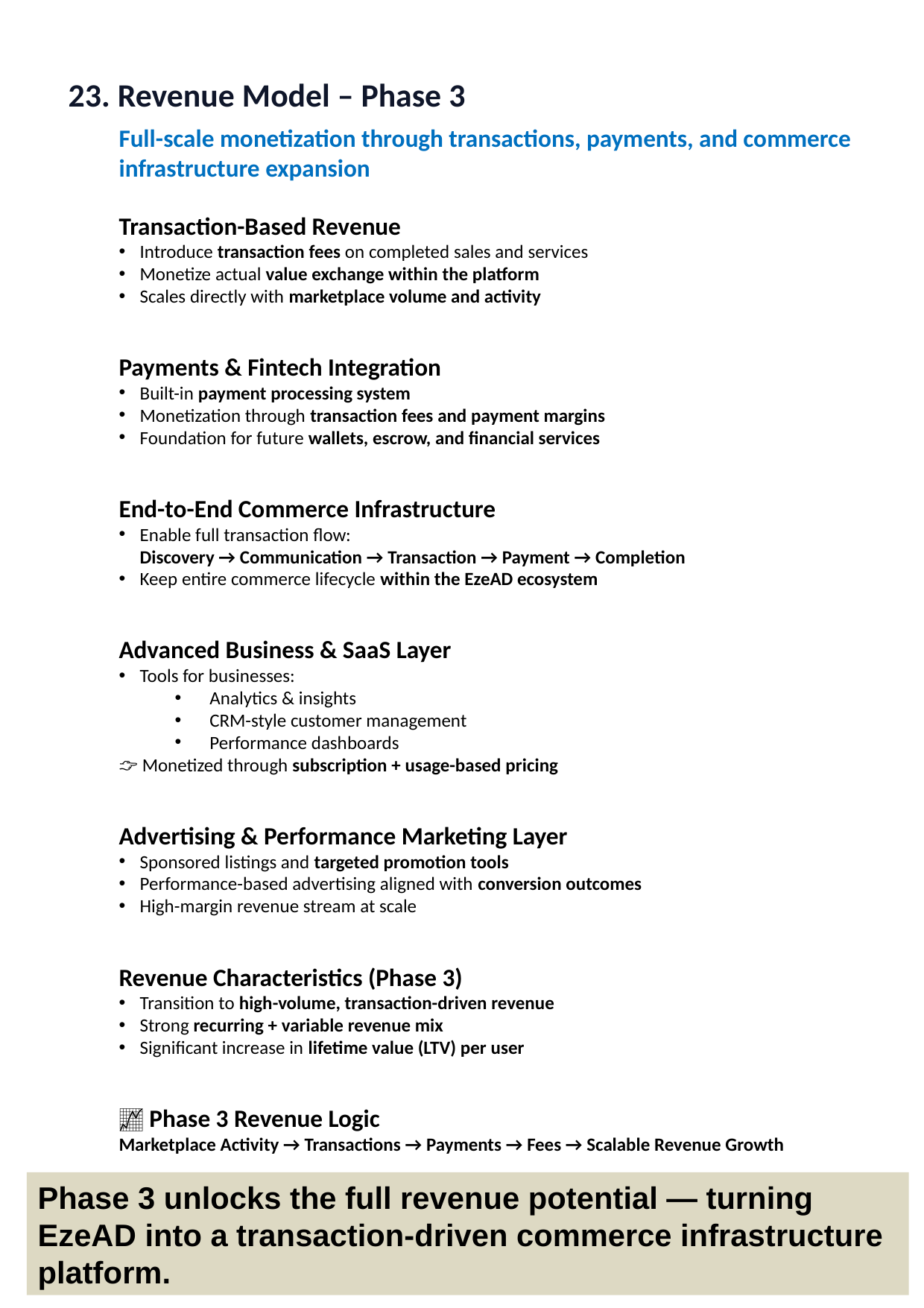

23. Revenue Model – Phase 3
Full-scale monetization through transactions, payments, and commerce infrastructure expansion

Transaction-Based Revenue
Introduce transaction fees on completed sales and services
Monetize actual value exchange within the platform
Scales directly with marketplace volume and activity

Payments & Fintech Integration
Built-in payment processing system
Monetization through transaction fees and payment margins
Foundation for future wallets, escrow, and financial services

End-to-End Commerce Infrastructure
Enable full transaction flow:
Discovery → Communication → Transaction → Payment → Completion
Keep entire commerce lifecycle within the EzeAD ecosystem

Advanced Business & SaaS Layer
Tools for businesses:
Analytics & insights
CRM-style customer management
Performance dashboards
👉 Monetized through subscription + usage-based pricing

Advertising & Performance Marketing Layer
Sponsored listings and targeted promotion tools
Performance-based advertising aligned with conversion outcomes
High-margin revenue stream at scale

Revenue Characteristics (Phase 3)
Transition to high-volume, transaction-driven revenue
Strong recurring + variable revenue mix
Significant increase in lifetime value (LTV) per user

📈 Phase 3 Revenue Logic
Marketplace Activity → Transactions → Payments → Fees → Scalable Revenue Growth
Phase 3 unlocks the full revenue potential — turning EzeAD into a transaction-driven commerce infrastructure platform.